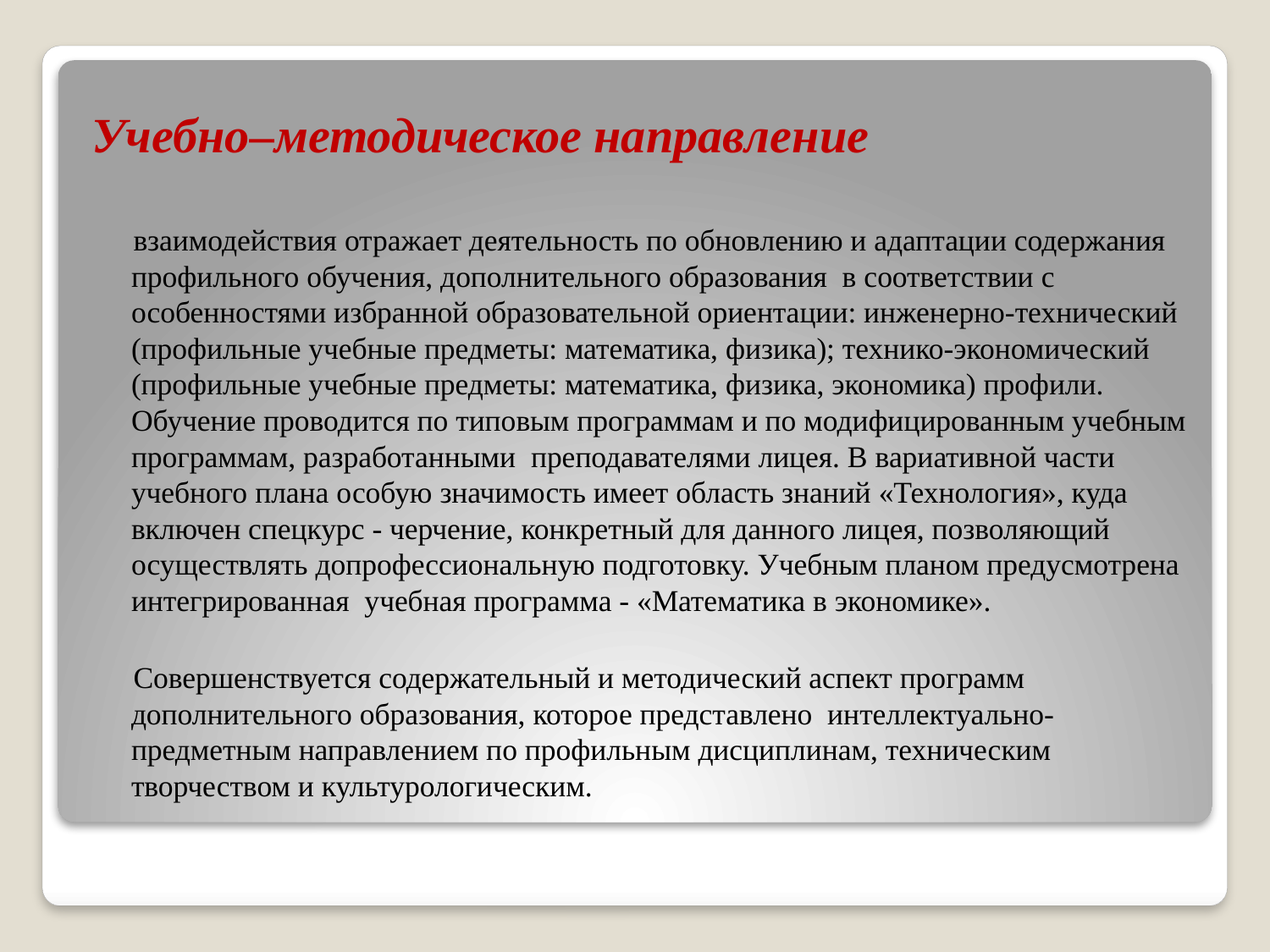

# Учебно–методическое направление
     взаимодействия отражает деятельность по обновлению и адаптации содержания профильного обучения, дополнительного образования  в соответствии с особенностями избранной образовательной ориентации: инженерно-технический (профильные учебные предметы: математика, физика); технико-экономический (профильные учебные предметы: математика, физика, экономика) профили. Обучение проводится по типовым программам и по модифицированным учебным программам, разработанными  преподавателями лицея. В вариативной части учебного плана особую значимость имеет область знаний «Технология», куда включен спецкурс - черчение, конкретный для данного лицея, позволяющий осуществлять допрофессиональную подготовку. Учебным планом предусмотрена интегрированная  учебная программа - «Математика в экономике».

     Совершенствуется содержательный и методический аспект программ дополнительного образования, которое представлено  интеллектуально-предметным направлением по профильным дисциплинам, техническим творчеством и культурологическим.